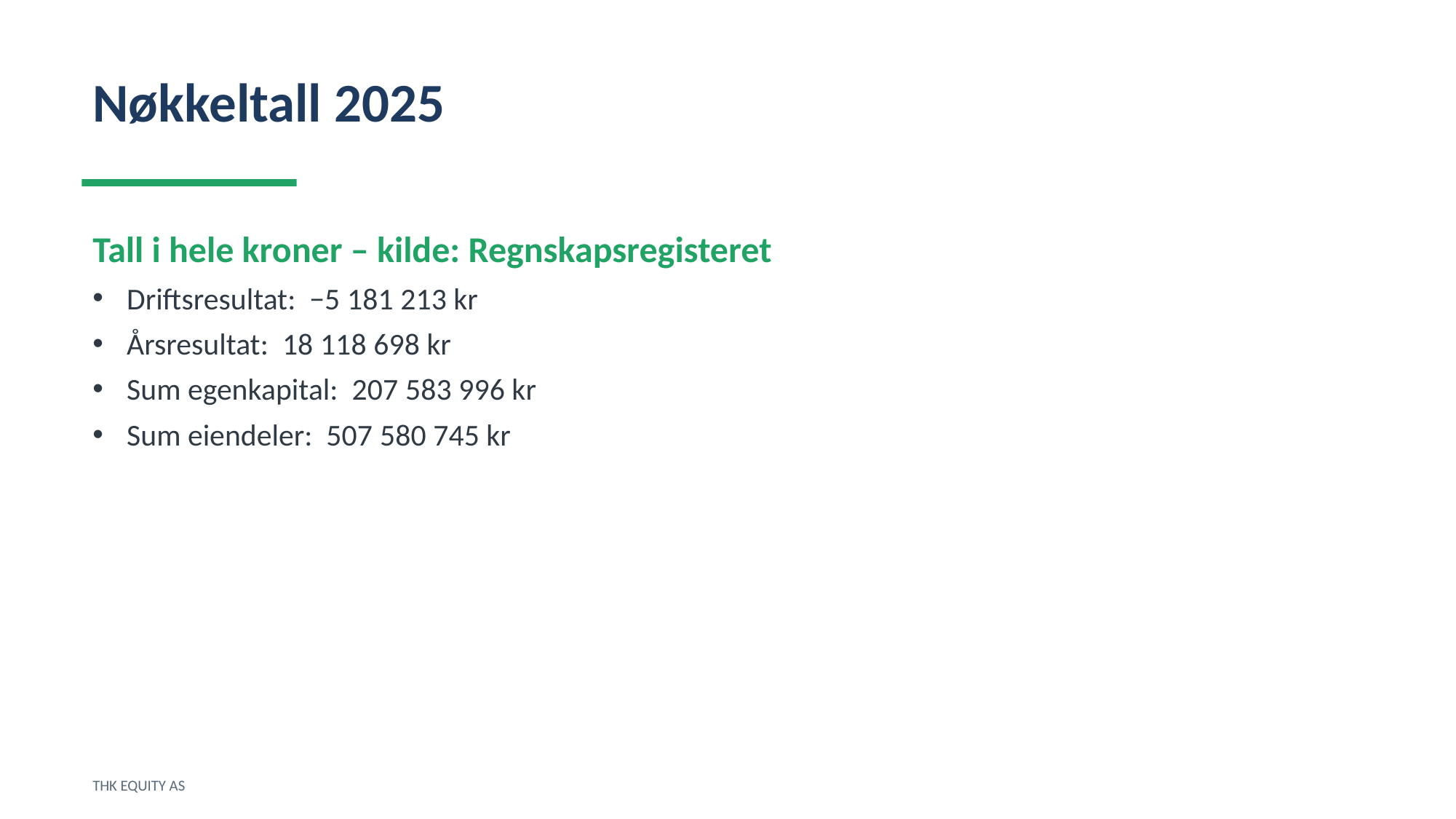

Nøkkeltall 2025

Tall i hele kroner – kilde: Regnskapsregisteret
Driftsresultat:  −5 181 213 kr
Årsresultat:  18 118 698 kr
Sum egenkapital:  207 583 996 kr
Sum eiendeler:  507 580 745 kr
THK EQUITY AS